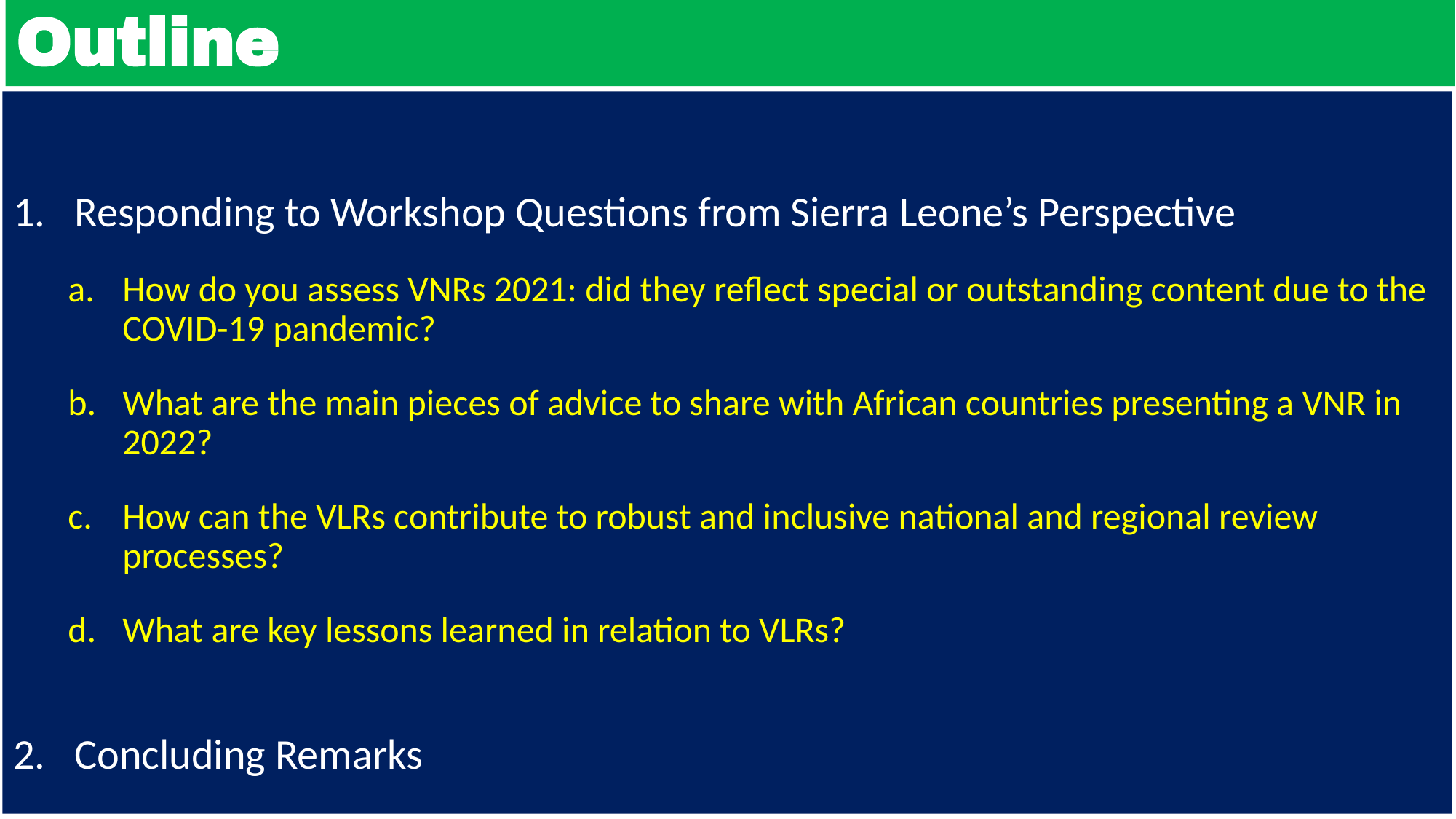

# Outline

Responding to Workshop Questions from Sierra Leone’s Perspective
How do you assess VNRs 2021: did they reflect special or outstanding content due to the COVID-19 pandemic?
What are the main pieces of advice to share with African countries presenting a VNR in 2022?
How can the VLRs contribute to robust and inclusive national and regional review processes?
What are key lessons learned in relation to VLRs?
Concluding Remarks

2